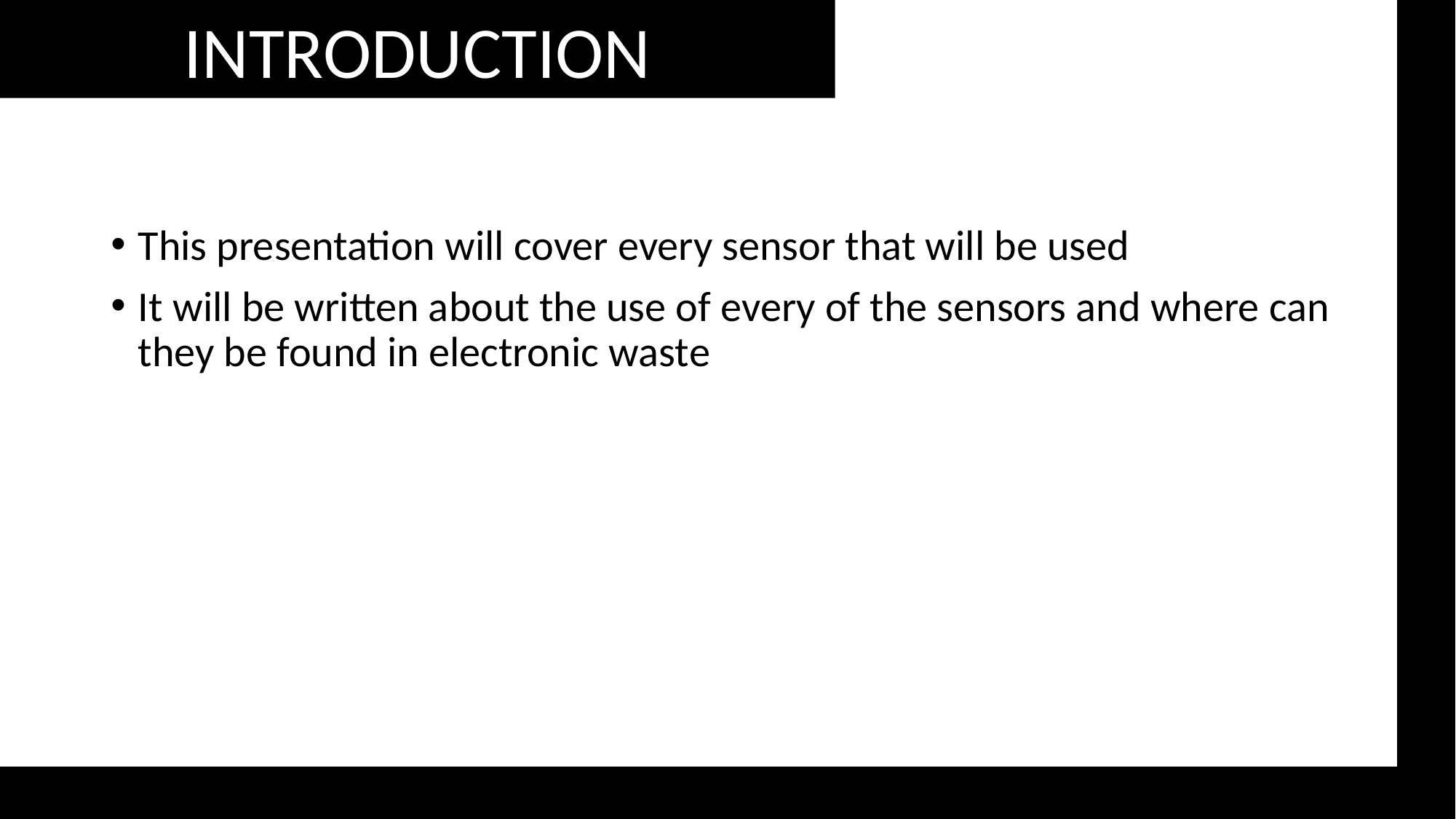

INTRODUCTION
This presentation will cover every sensor that will be used
It will be written about the use of every of the sensors and where can they be found in electronic waste